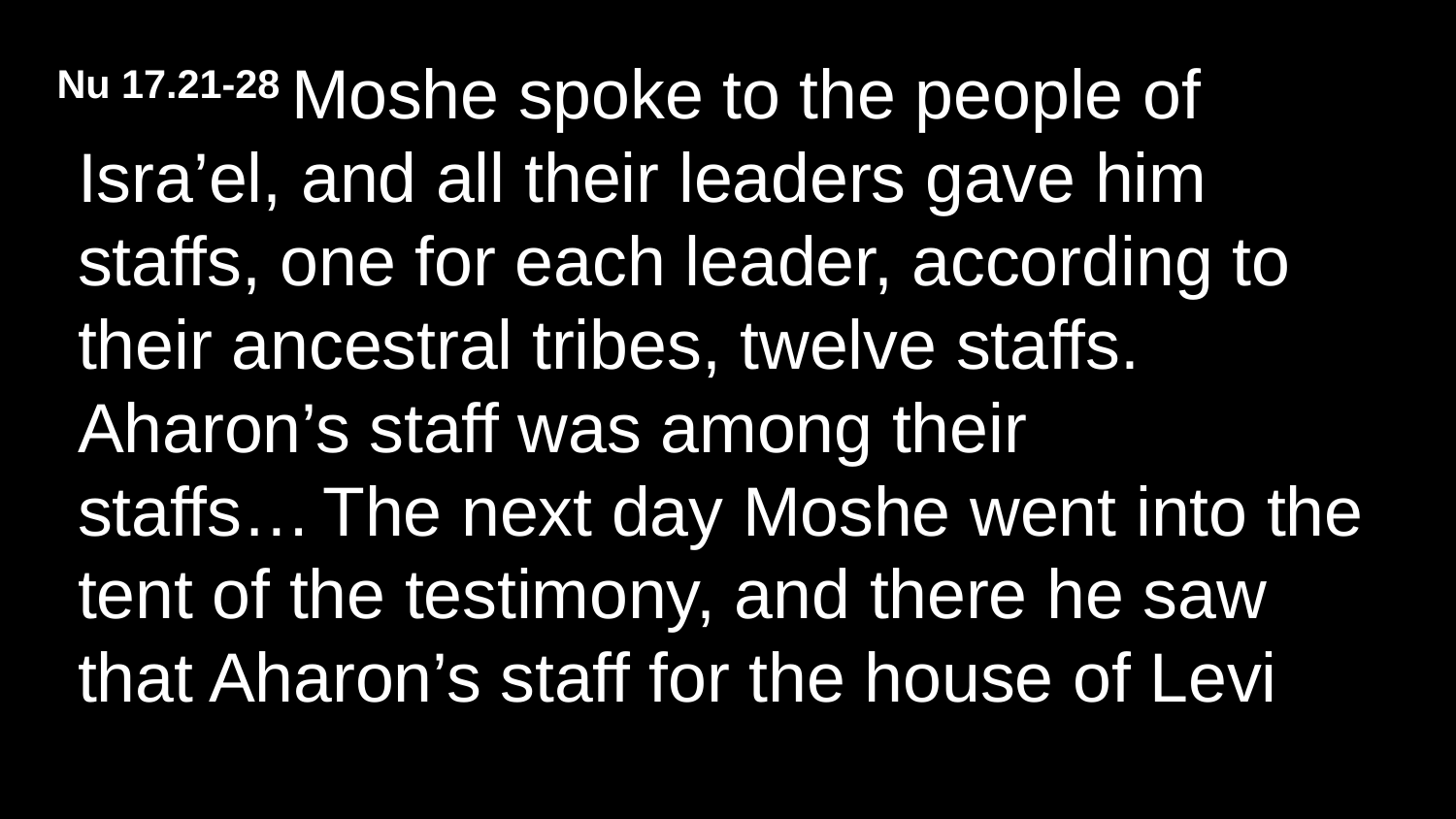

Nu 17.21-28 Moshe spoke to the people of Isra’el, and all their leaders gave him staffs, one for each leader, according to their ancestral tribes, twelve staffs. Aharon’s staff was among their staffs… The next day Moshe went into the tent of the testimony, and there he saw that Aharon’s staff for the house of Levi